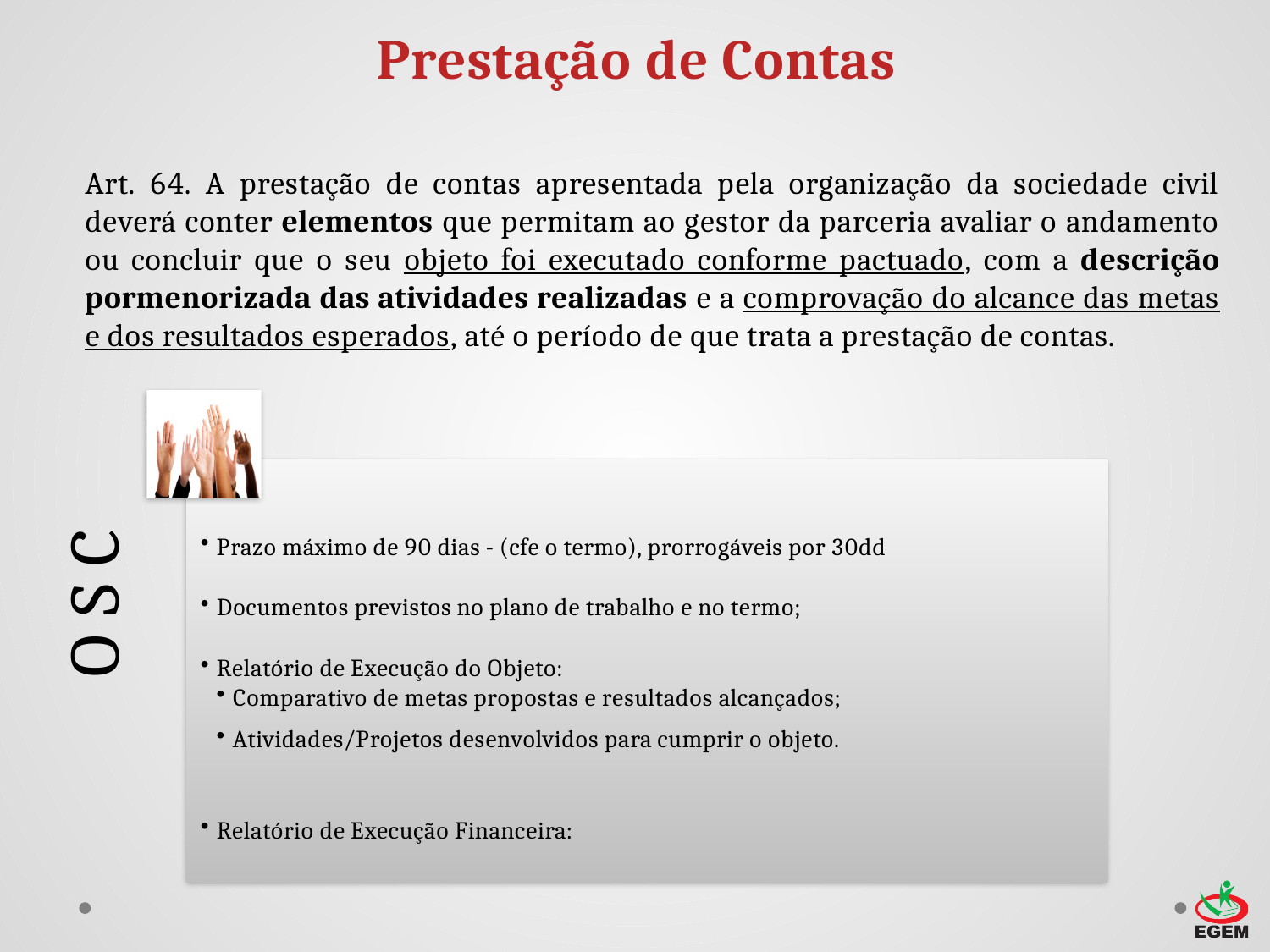

# Prestação de Contas
Art. 64. A prestação de contas apresentada pela organização da sociedade civil deverá conter elementos que permitam ao gestor da parceria avaliar o andamento ou concluir que o seu objeto foi executado conforme pactuado, com a descrição pormenorizada das atividades realizadas e a comprovação do alcance das metas e dos resultados esperados, até o período de que trata a prestação de contas.
O S C
Prazo máximo de 90 dias - (cfe o termo), prorrogáveis por 30dd

Documentos previstos no plano de trabalho e no termo;

Relatório de Execução do Objeto:
Comparativo de metas propostas e resultados alcançados;

Atividades/Projetos desenvolvidos para cumprir o objeto.

Relatório de Execução Financeira: